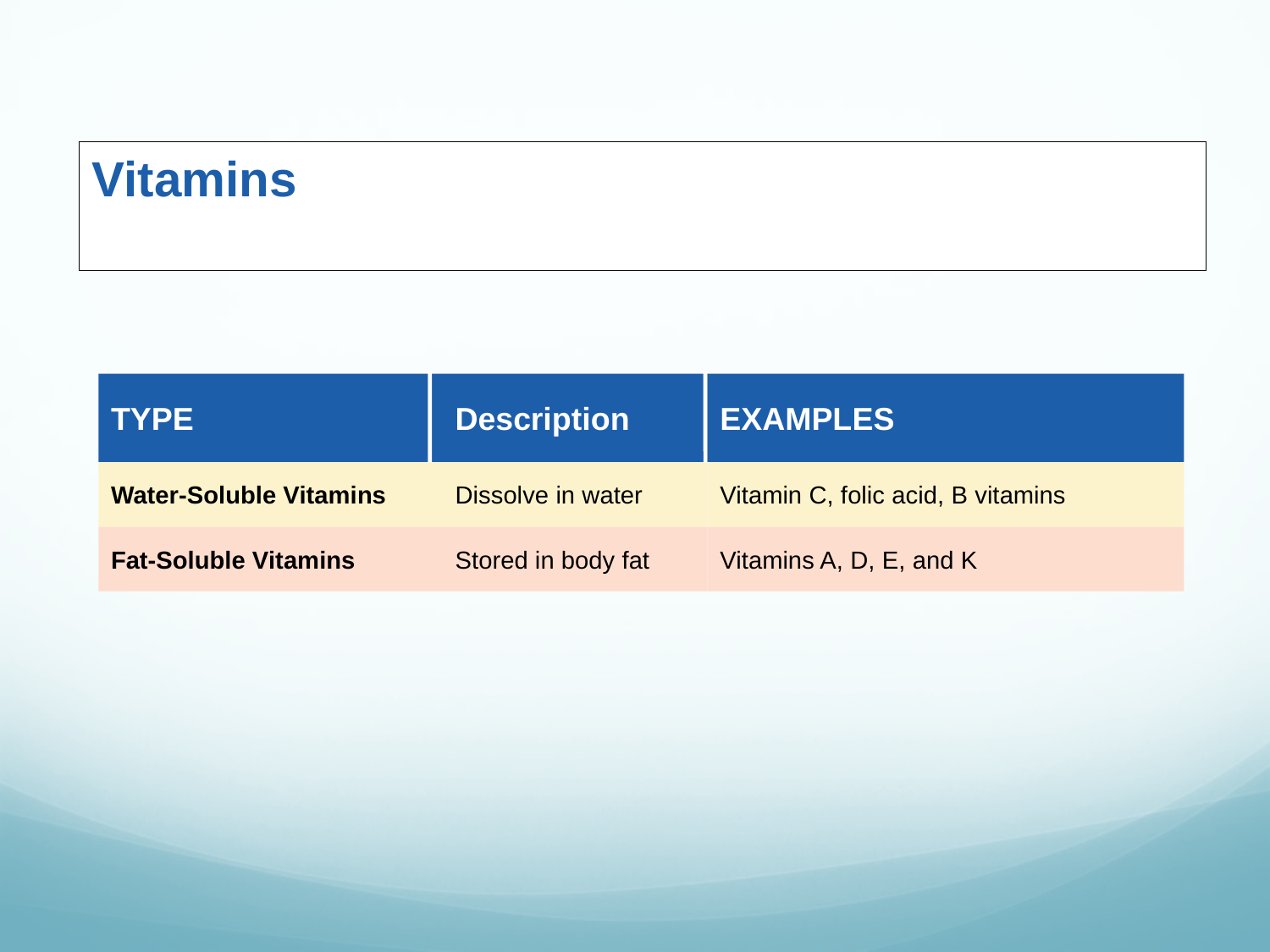

Vitamins

TYPE
Description
EXAMPLES
Water-Soluble Vitamins
Dissolve in water
Vitamin C, folic acid, B vitamins
Fat-Soluble Vitamins
Stored in body fat
Vitamins A, D, E, and K